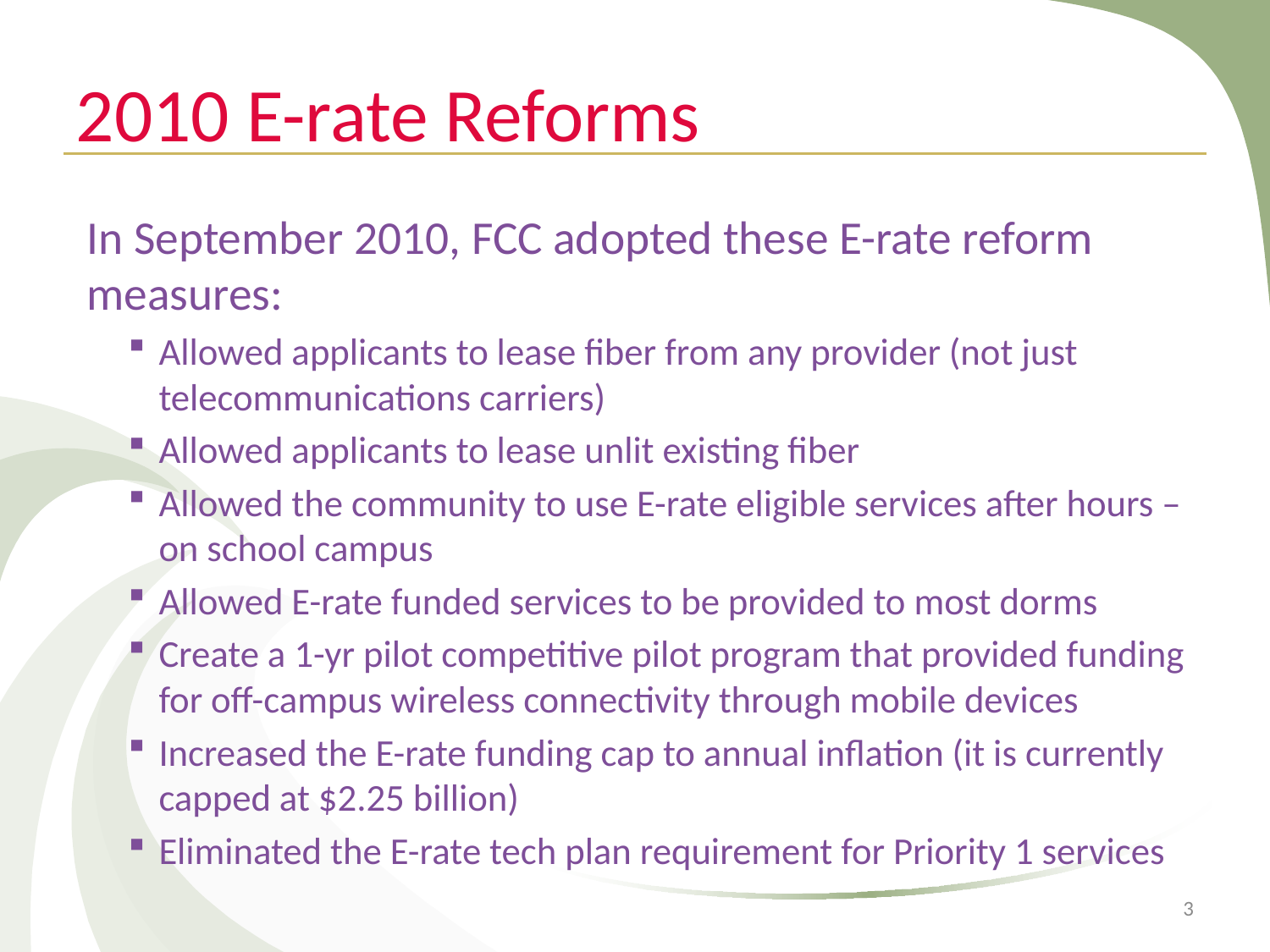

2010 E-rate Reforms
In September 2010, FCC adopted these E-rate reform measures:
Allowed applicants to lease fiber from any provider (not just telecommunications carriers)
Allowed applicants to lease unlit existing fiber
Allowed the community to use E-rate eligible services after hours – on school campus
Allowed E-rate funded services to be provided to most dorms
Create a 1-yr pilot competitive pilot program that provided funding for off-campus wireless connectivity through mobile devices
Increased the E-rate funding cap to annual inflation (it is currently capped at $2.25 billion)
Eliminated the E-rate tech plan requirement for Priority 1 services

3